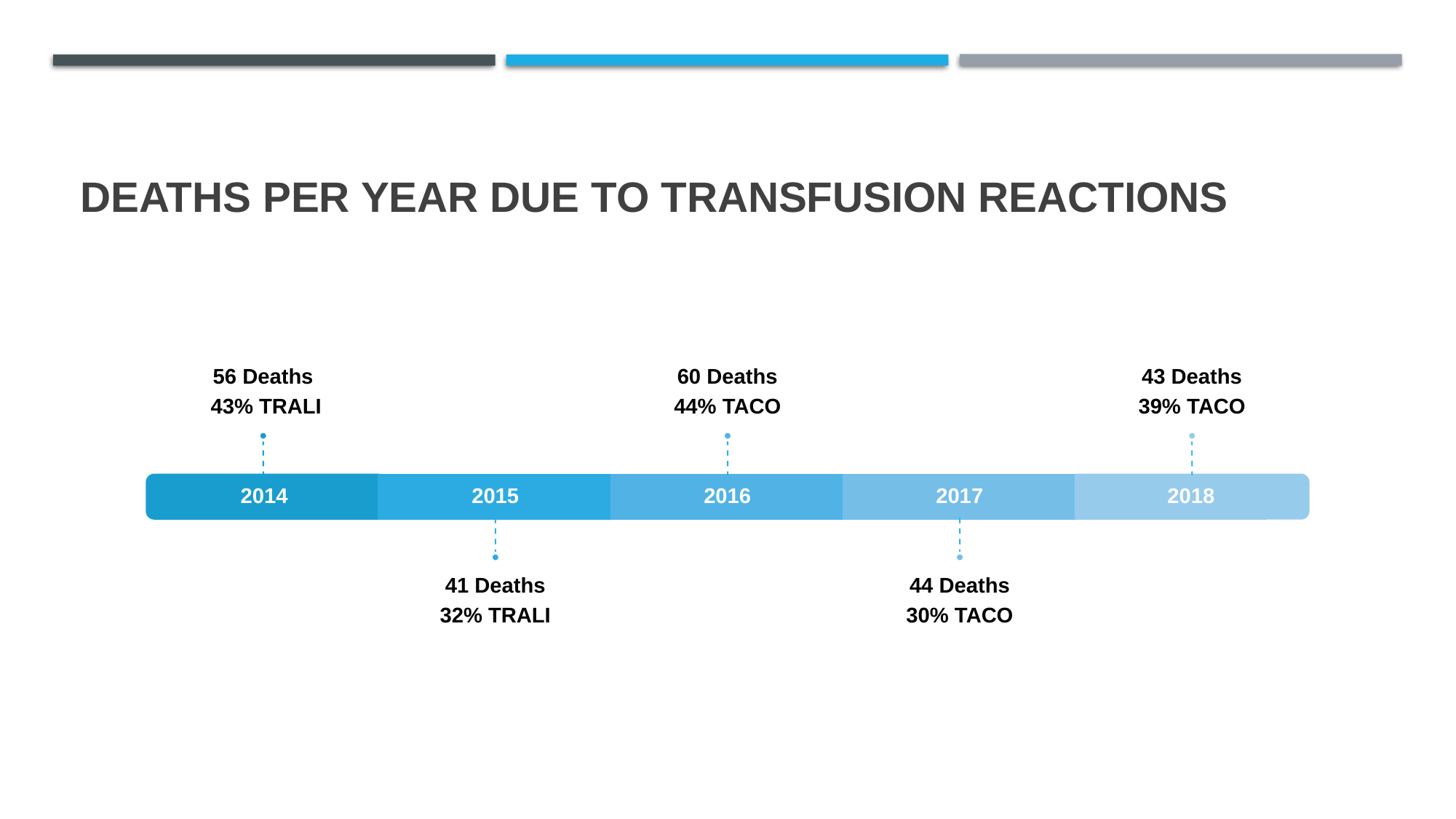

# Deaths per year due to transfusion reactions
2014
56 Deaths
 43% TRALI
2015
41 Deaths
32% TRALI
2016
60 Deaths
44% TACO
2017
44 Deaths
30% TACO
2018
43 Deaths
39% TACO